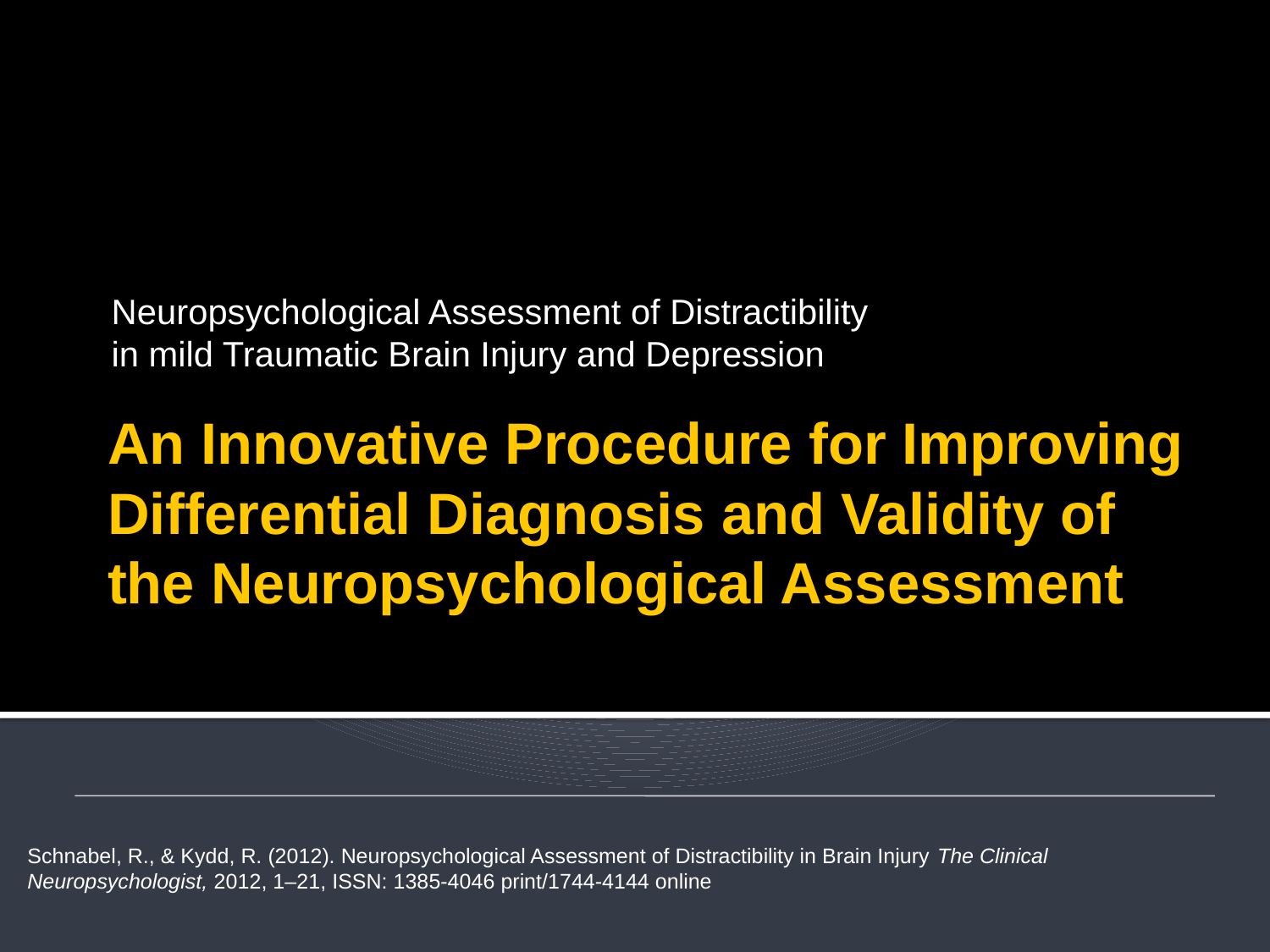

Neuropsychological Assessment of Distractibility
in mild Traumatic Brain Injury and Depression
An Innovative Procedure for Improving Differential Diagnosis and Validity of the Neuropsychological Assessment

Schnabel, R., & Kydd, R. (2012). Neuropsychological Assessment of Distractibility in Brain Injury The Clinical Neuropsychologist, 2012, 1–21, ISSN: 1385-4046 print/1744-4144 online